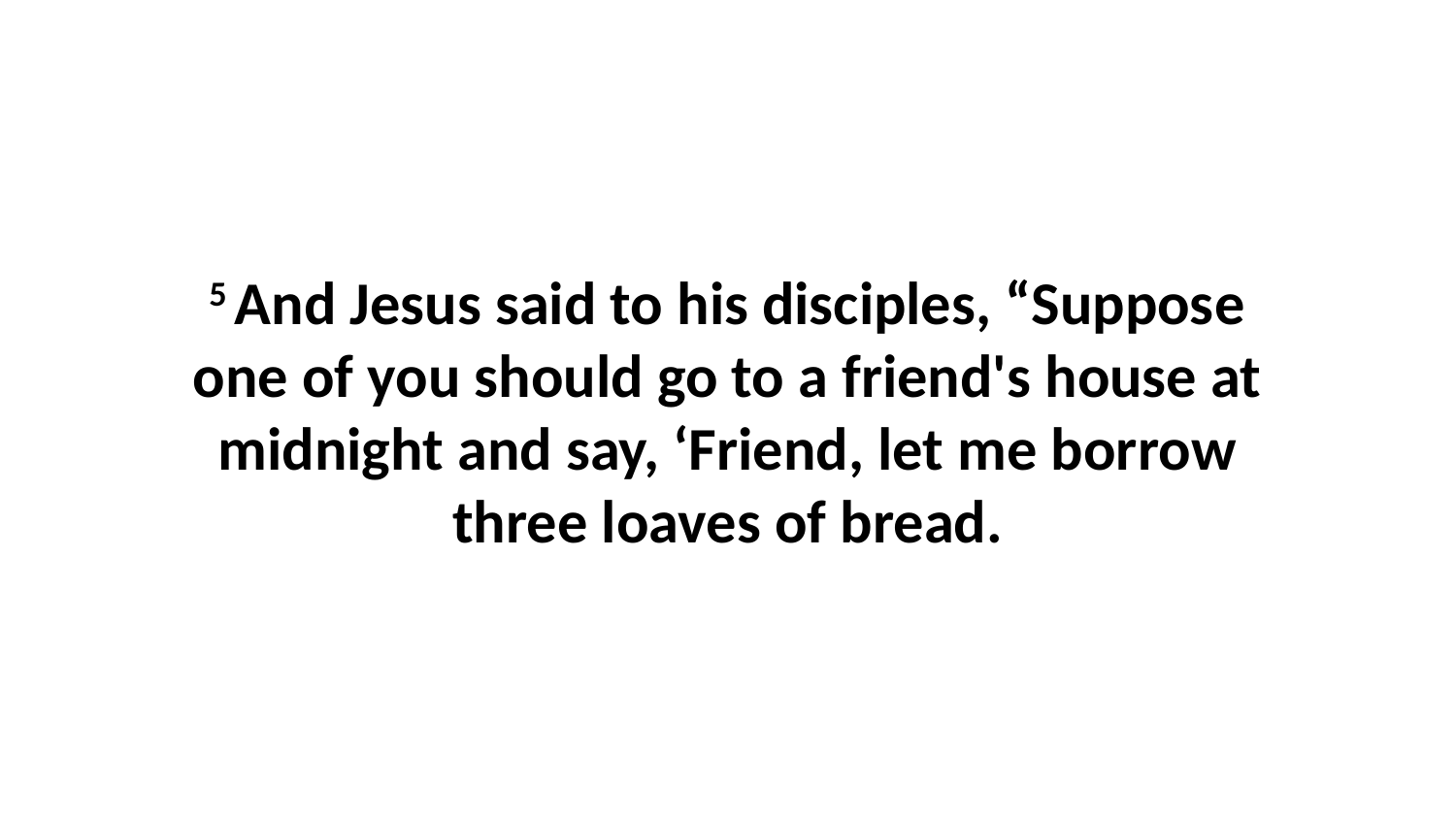

5 And Jesus said to his disciples, “Suppose one of you should go to a friend's house at midnight and say, ‘Friend, let me borrow three loaves of bread.